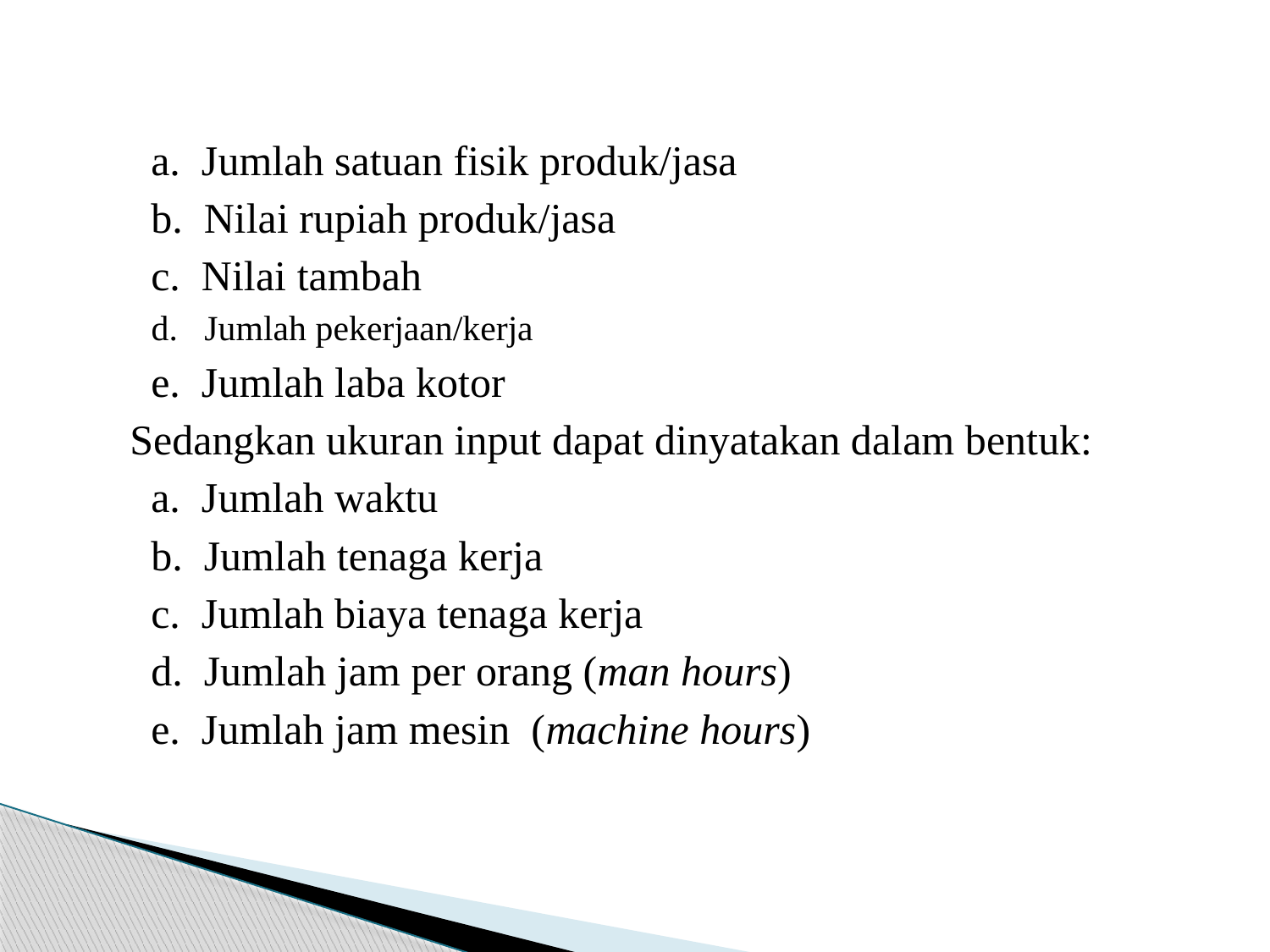

#
  a.  Jumlah satuan fisik produk/jasa
  b.  Nilai rupiah produk/jasa
  c.  Nilai tambah
d.   Jumlah pekerjaan/kerja
  e.  Jumlah laba kotor
Sedangkan ukuran input dapat dinyatakan dalam bentuk:
  a.  Jumlah waktu
  b.  Jumlah tenaga kerja
  c.  Jumlah biaya tenaga kerja
  d.  Jumlah jam per orang (man hours)
  e.  Jumlah jam mesin  (machine hours)